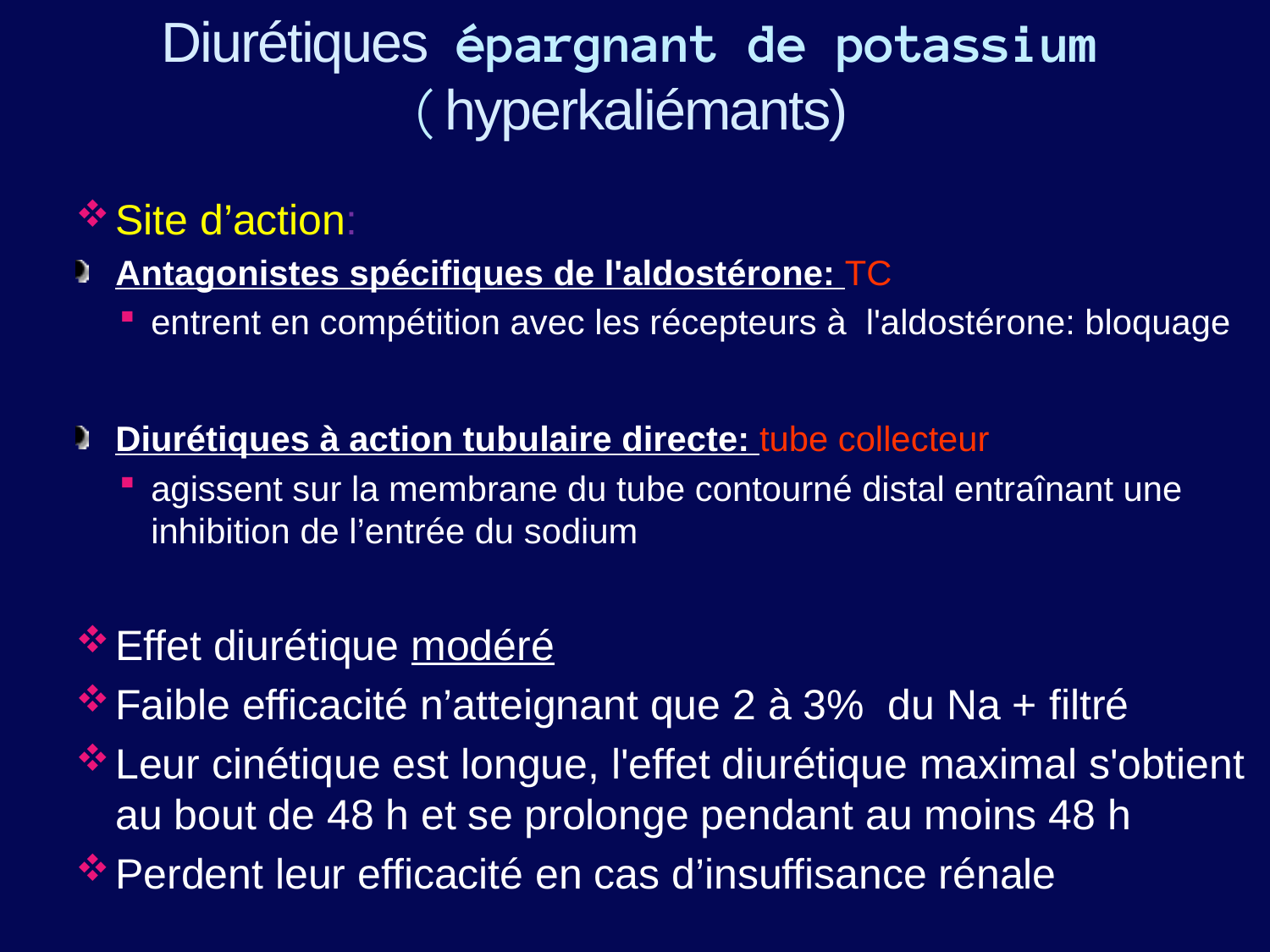

# Diurétiques  épargnant de potassium (hyperkaliémants)
Site d’action:
Antagonistes spécifiques de l'aldostérone: TC
entrent en compétition avec les récepteurs à  l'aldostérone: bloquage

Diurétiques à action tubulaire directe: tube collecteur
agissent sur la membrane du tube contourné distal entraînant une inhibition de l’entrée du sodium

Effet diurétique modéré
Faible efficacité n’atteignant que 2 à 3%  du Na + filtré
Leur cinétique est longue, l'effet diurétique maximal s'obtient au bout de 48 h et se prolonge pendant au moins 48 h
Perdent leur efficacité en cas d’insuffisance rénale